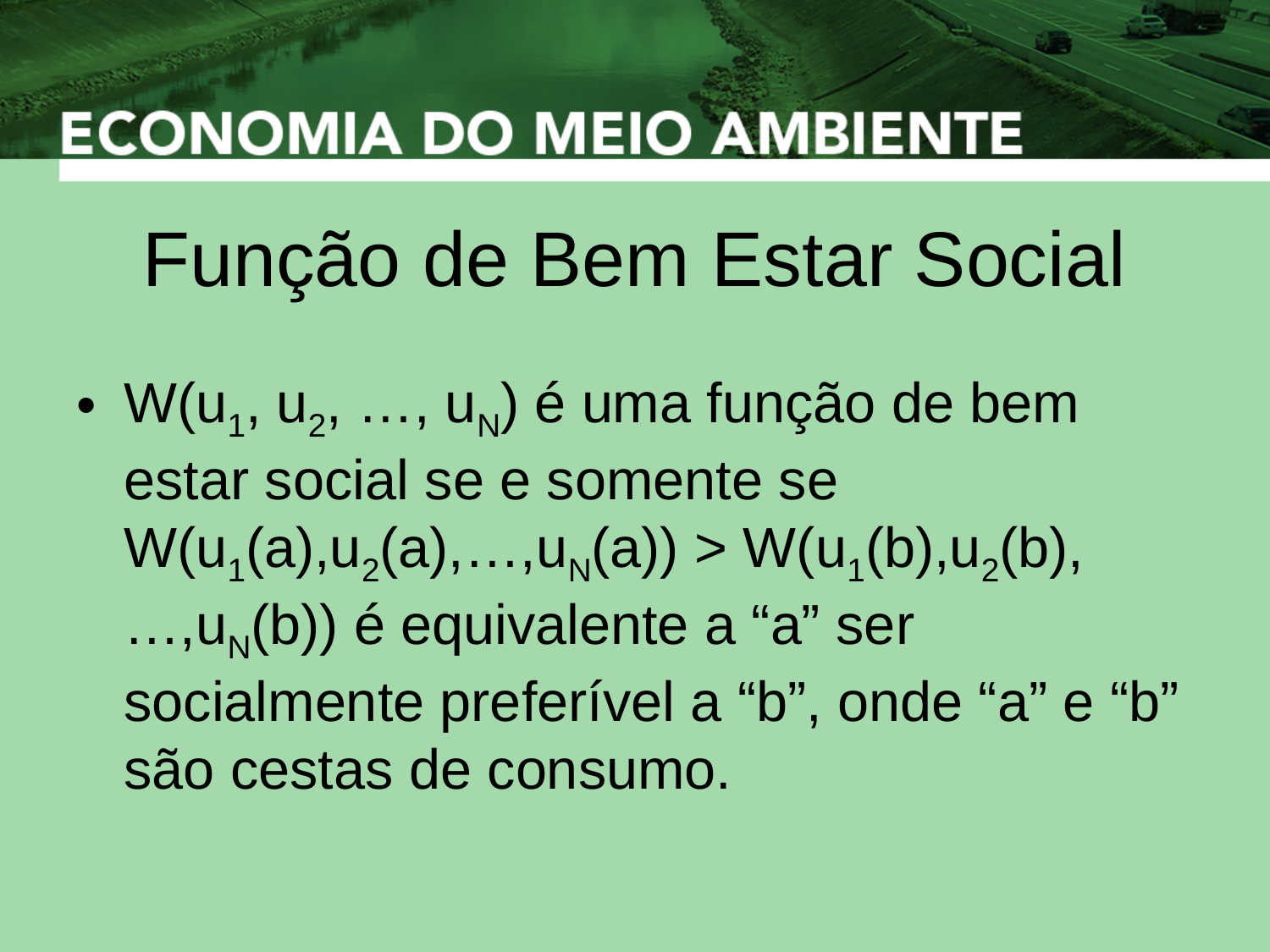

# Função de Bem Estar Social
W(u1, u2, …, uN) é uma função de bem estar social se e somente se W(u1(a),u2(a),…,uN(a)) > W(u1(b),u2(b),…,uN(b)) é equivalente a “a” ser socialmente preferível a “b”, onde “a” e “b” são cestas de consumo.